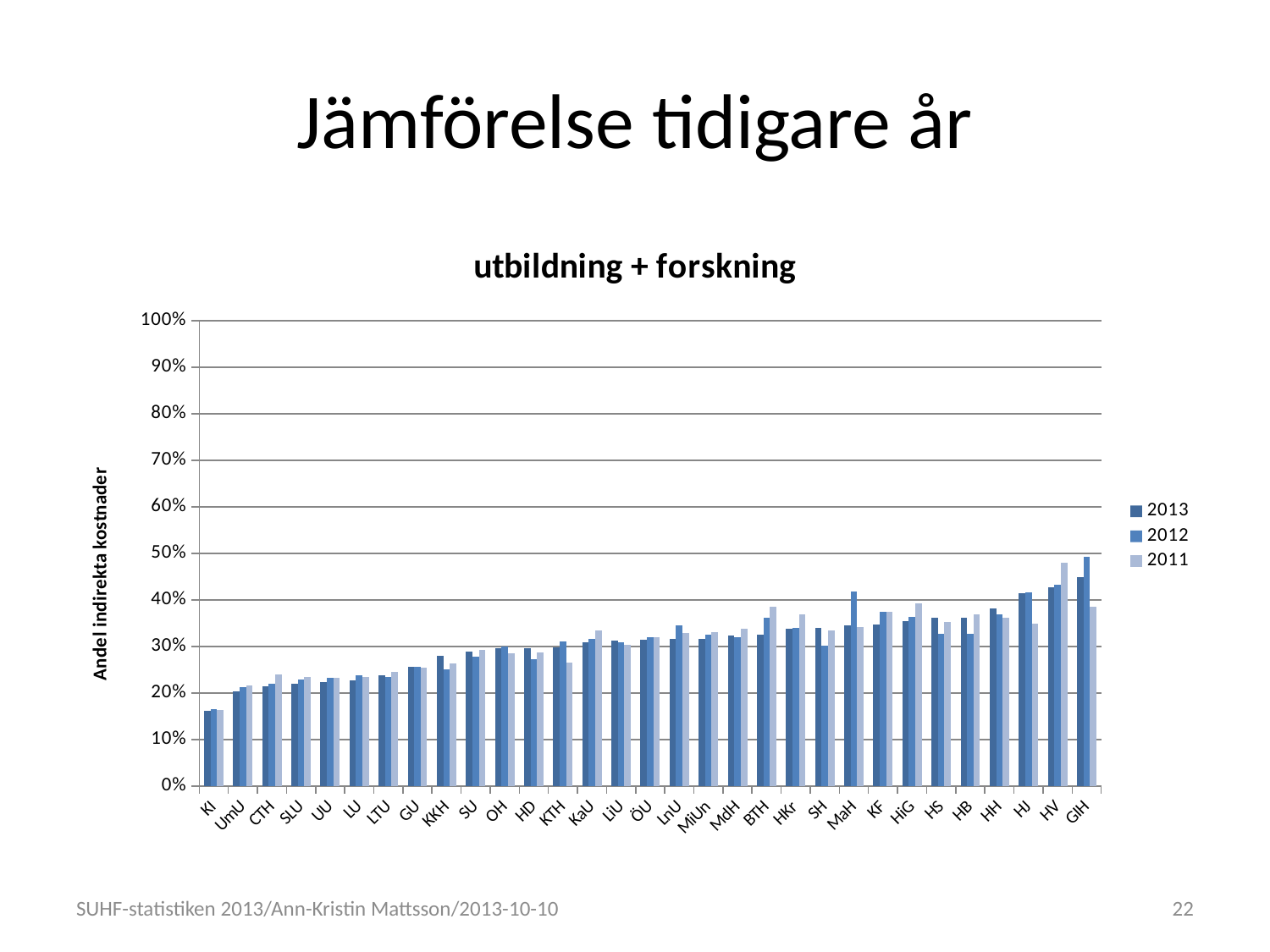

# Jämförelse tidigare år

### Chart: utbildning + forskning

| Category | 2013 | 2012 | 2011 |
|---|---|---|---|
| KI | 0.16071410566706182 | 0.16478447974355112 | 0.16311403177932843 |
| UmU | 0.20326258292058721 | 0.21207936458730658 | 0.21554032674798848 |
| CTH | 0.21433349886376282 | 0.21989545388688875 | 0.24049663413777042 |
| SLU | 0.2188318835368677 | 0.22931816093449073 | 0.23454174986220763 |
| UU | 0.22324672934188483 | 0.23179620737958875 | 0.23233956714346338 |
| LU | 0.22674721574186793 | 0.2374622607112942 | 0.23481964279155496 |
| LTU | 0.23742552116252394 | 0.2345384883910245 | 0.2442999390676592 |
| GU | 0.2569510394859648 | 0.25588004977253964 | 0.2545335058510549 |
| KKH | 0.2805370387757018 | 0.2507827902122231 | 0.26309818000963614 |
| SU | 0.28811793116262585 | 0.2784662522411259 | 0.2928698824333784 |
| OH | 0.2962379004869257 | 0.30024622644444154 | 0.2844313768172731 |
| HD | 0.2967117631879677 | 0.27280333116879707 | 0.2874696813271325 |
| KTH | 0.2978199353769379 | 0.3109466146982073 | 0.26467513137079246 |
| KaU | 0.308864944411406 | 0.31514883090259 | 0.3334323492196506 |
| LiU | 0.3130467052538783 | 0.30958173637727043 | 0.3027168015721821 |
| ÖU | 0.3151006716032375 | 0.3194814102633078 | 0.32036714715303655 |
| LnU | 0.31613833715876133 | 0.34519792404319644 | 0.32855183353987255 |
| MiUn | 0.3165920239056609 | 0.324362423606677 | 0.33054137253922894 |
| MdH | 0.3239243870136203 | 0.3203013322297011 | 0.33772092440416135 |
| BTH | 0.32596680385020915 | 0.361322688642802 | 0.38533294766637055 |
| HKr | 0.33828209697860745 | 0.3402942454247597 | 0.36812880818779475 |
| SH | 0.3401125425962629 | 0.3023519402212111 | 0.33432668771668017 |
| MaH | 0.34549008064990877 | 0.41710454972798466 | 0.3419594661160274 |
| KF | 0.34677659801028327 | 0.3750926427632767 | 0.3749704402957888 |
| HiG | 0.35445672983291626 | 0.36374099343824057 | 0.3917531229112805 |
| HS | 0.36143997158477 | 0.32663971118439394 | 0.35318736669481227 |
| HB | 0.36204822296856987 | 0.32709650217672825 | 0.3688640028668697 |
| HH | 0.3817258695736939 | 0.3689559418299711 | 0.36089378388948196 |
| HJ | 0.41455525534682985 | 0.4159324060670904 | 0.34960258832884966 |
| HV | 0.4270042286843489 | 0.4318537379134746 | 0.47983170305573053 |
| GIH | 0.44951523956356737 | 0.49212678589608716 | 0.3849001963032789 |
SUHF-statistiken 2013/Ann-Kristin Mattsson/2013-10-10
22